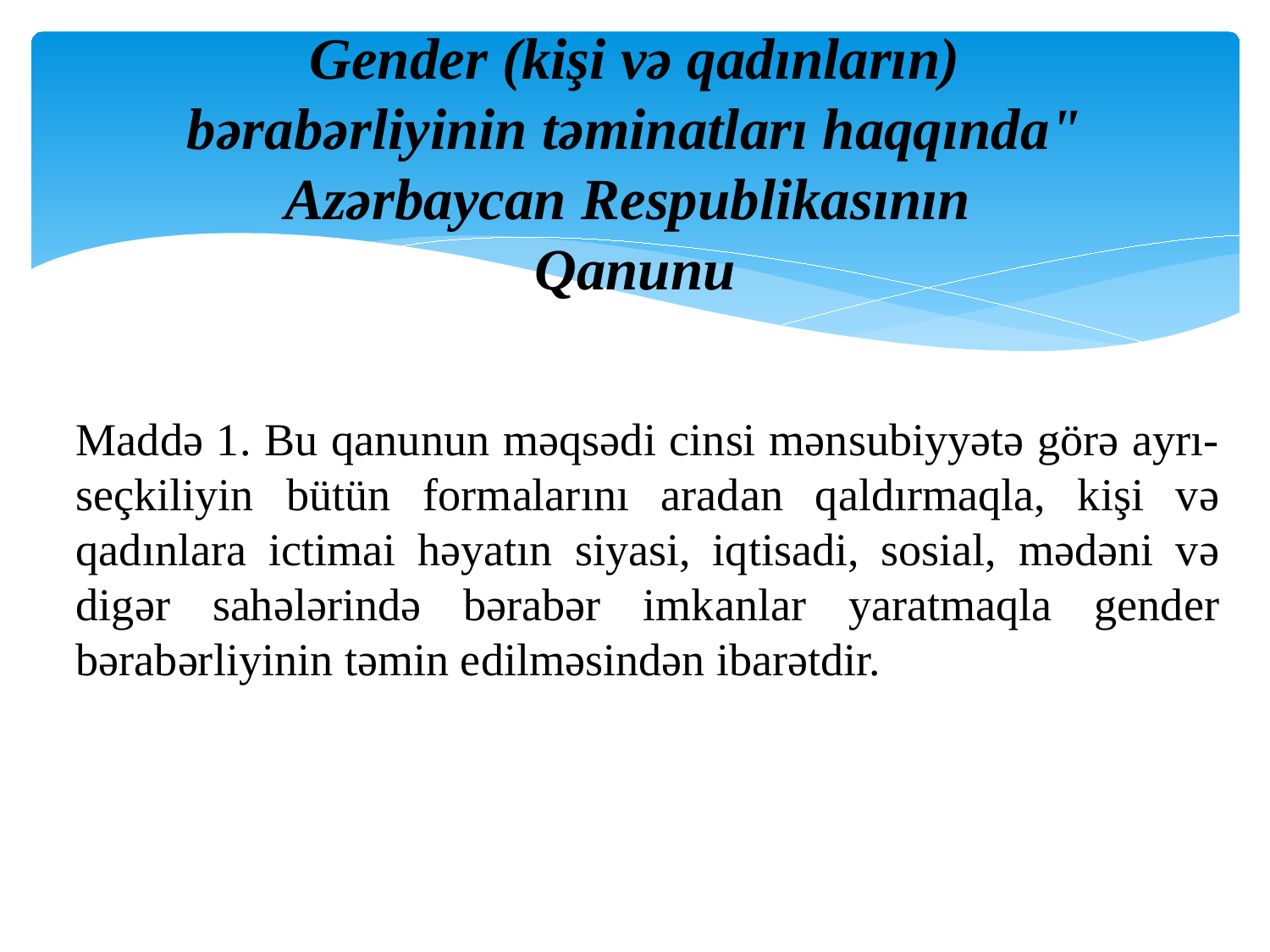

# Gender (kişi və qadınların) bərabərliyinin təminatları haqqında" Azərbaycan Respublikasının Qanunu
Maddə 1. Bu qanunun məqsədi cinsi mənsubiyyətə görə ayrı-seçkiliyin bütün formalarını aradan qaldırmaqla, kişi və qadınlara ictimai həyatın siyasi, iqtisadi, sosial, mədəni və digər sahələrində bərabər imkanlar yaratmaqla gender bərabərliyinin təmin edilməsindən ibarətdir.